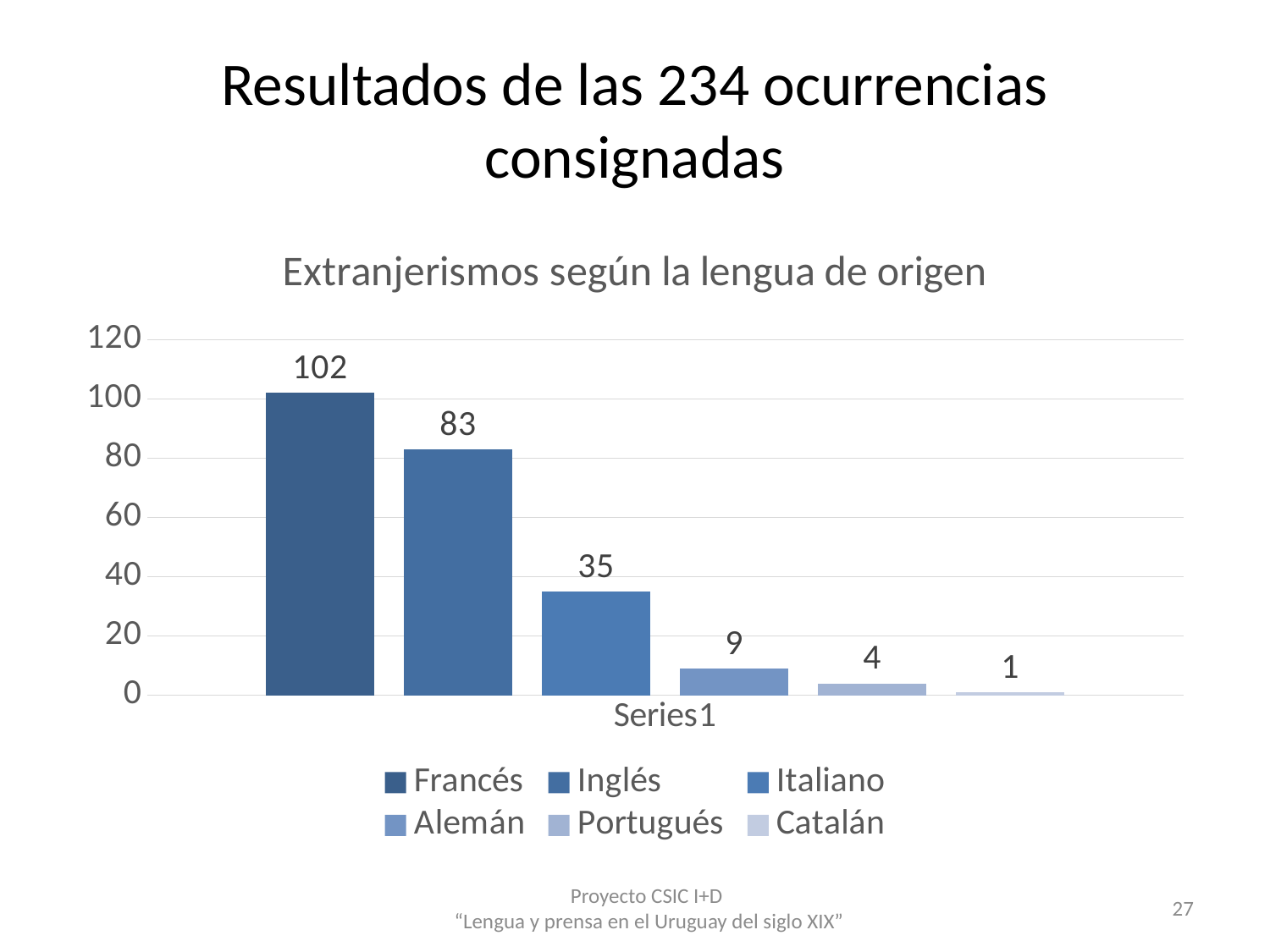

# Resultados de las 234 ocurrencias consignadas

### Chart: Extranjerismos según la lengua de origen

| Category | Francés | Inglés | Italiano | Alemán | Portugués | Catalán |
|---|---|---|---|---|---|---|
|  | 102.0 | 83.0 | 35.0 | 9.0 | 4.0 | 1.0 |
Proyecto CSIC I+D
“Lengua y prensa en el Uruguay del siglo XIX”
27